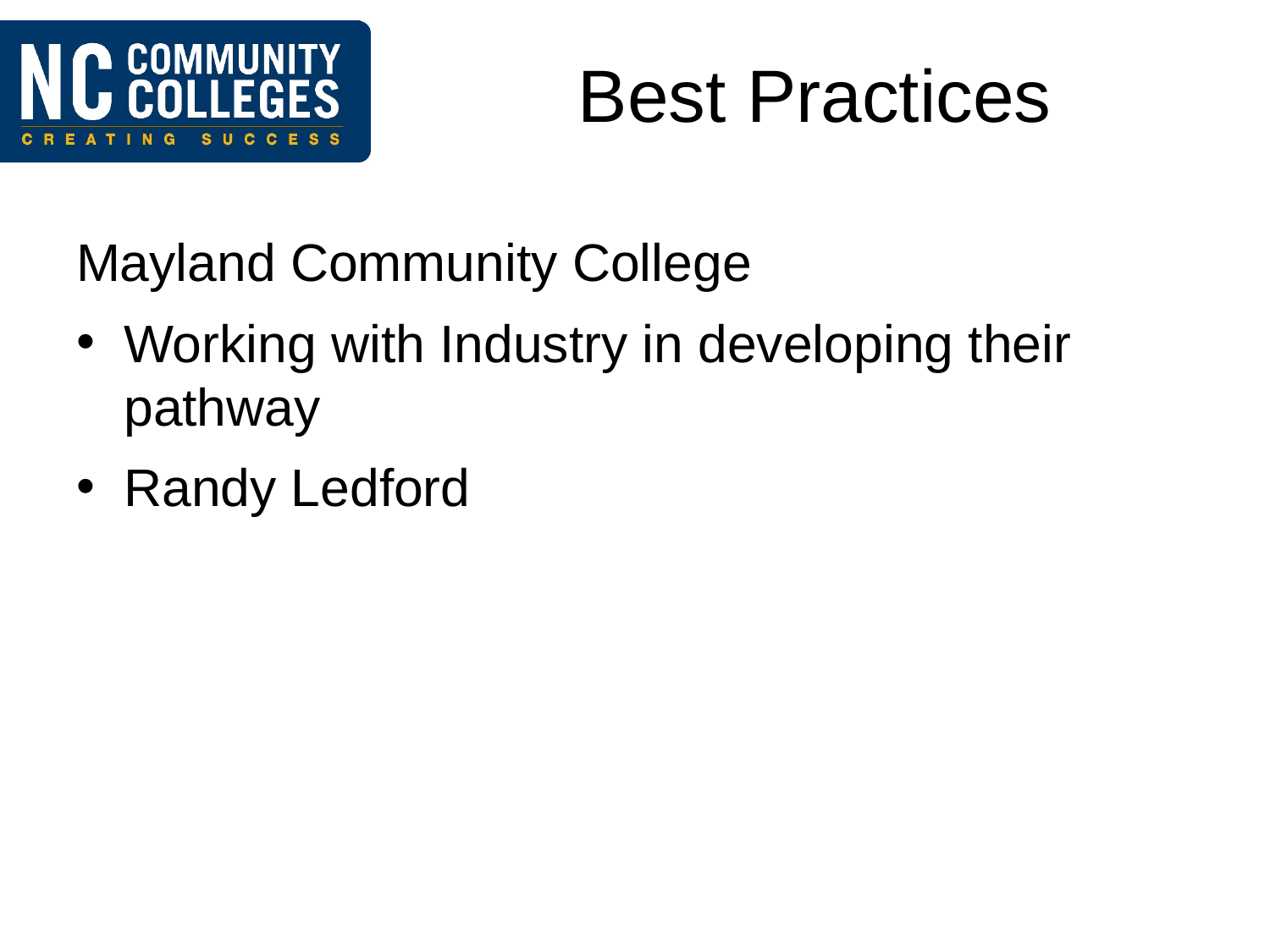

# Best Practices
Mayland Community College
Working with Industry in developing their pathway
Randy Ledford